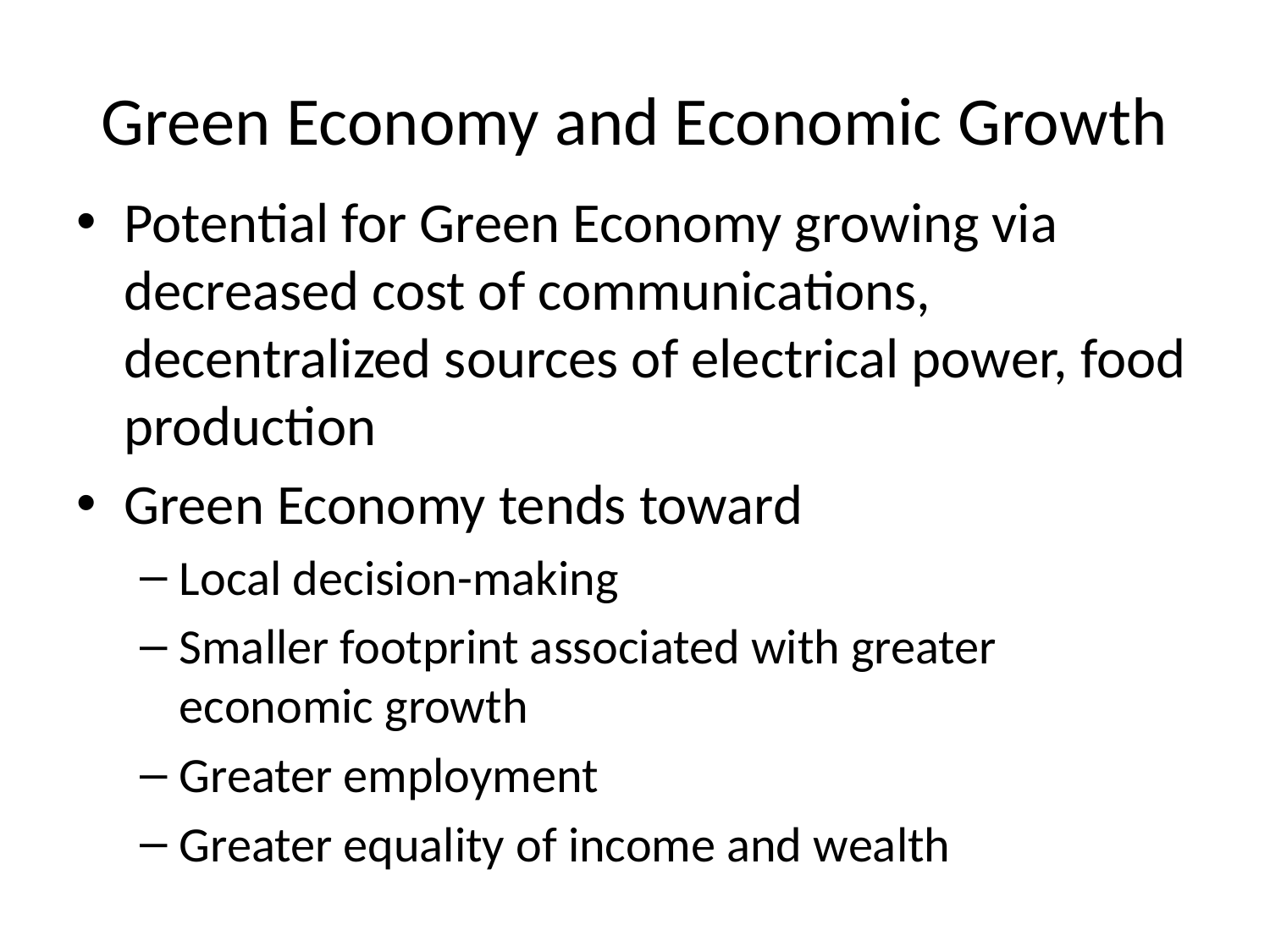

# Green Economy and Economic Growth
Potential for Green Economy growing via decreased cost of communications, decentralized sources of electrical power, food production
Green Economy tends toward
Local decision-making
Smaller footprint associated with greater economic growth
Greater employment
Greater equality of income and wealth